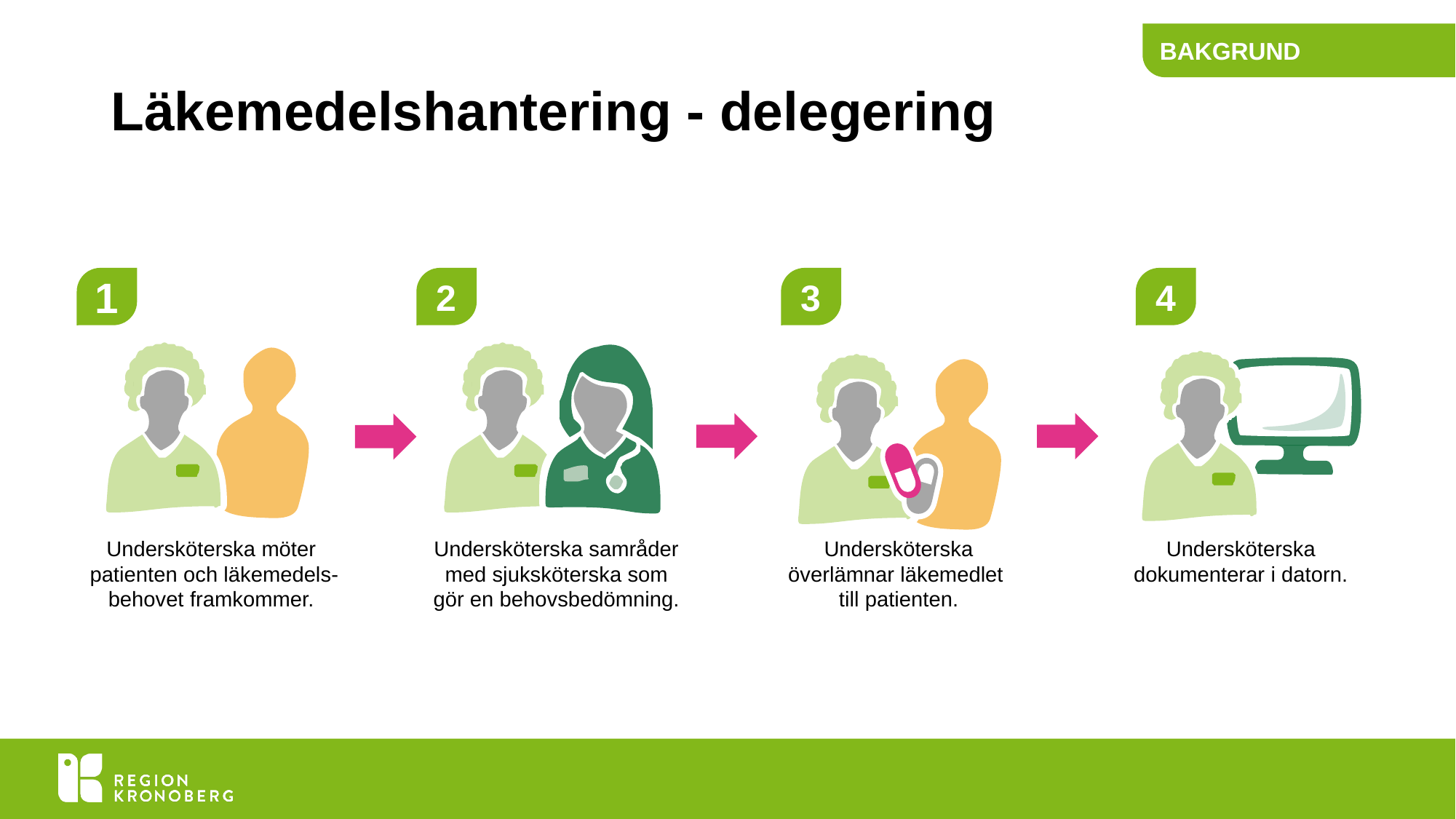

BAKGRUND
# Läkemedelshantering - delegering
3
4
2
1

Undersköterska möter
patienten och läkemedels-behovet framkommer.
Undersköterska samråder med sjuksköterska som gör en behovsbedömning.
Undersköterska överlämnar läkemedlet
till patienten.
Undersköterska dokumenterar i datorn.